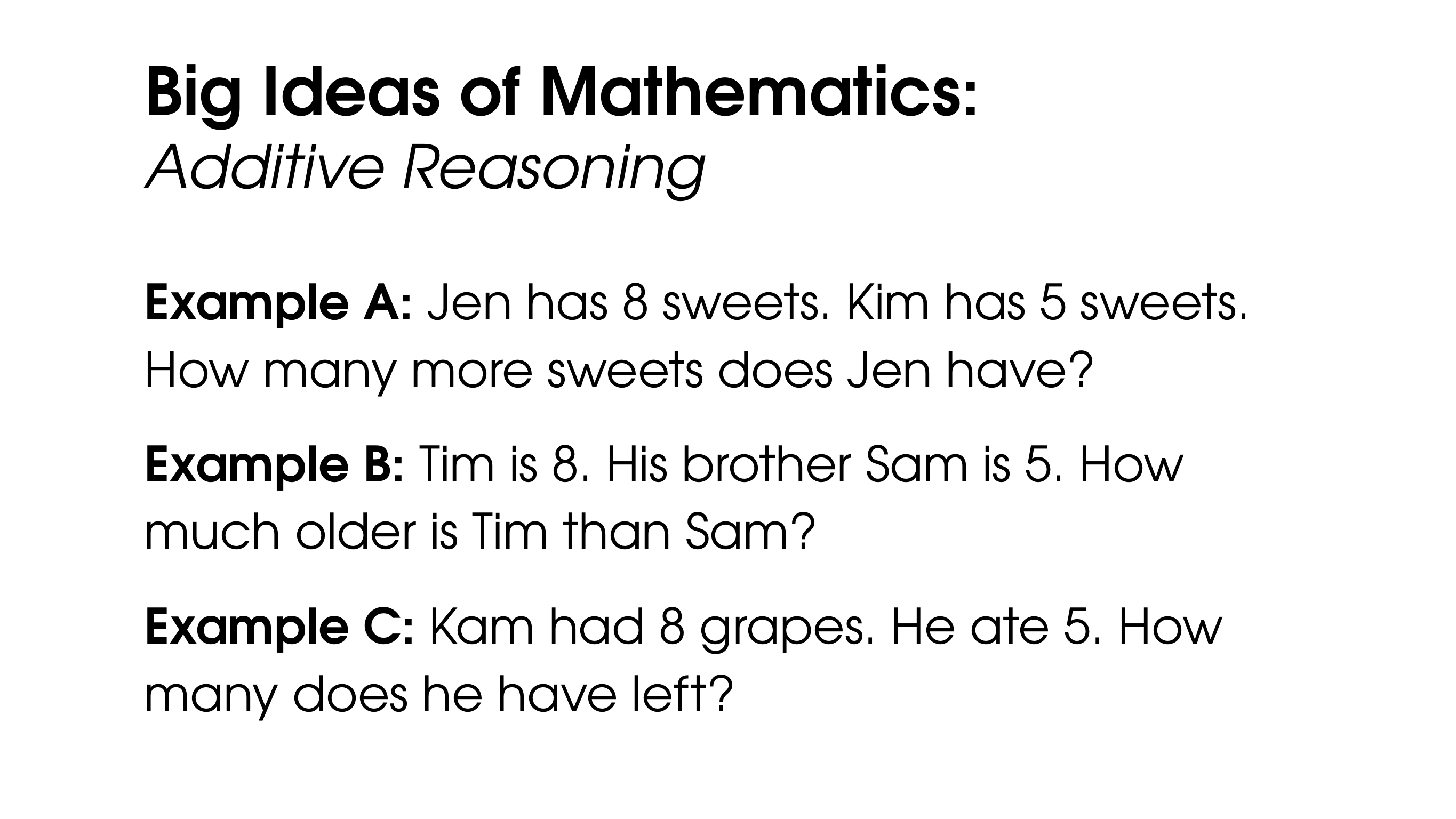

# Big Ideas of Mathematics: Additive Reasoning
Example A: Jen has 8 sweets. Kim has 5 sweets. How many more sweets does Jen have?
Example B: Tim is 8. His brother Sam is 5. How much older is Tim than Sam?
Example C: Kam had 8 grapes. He ate 5. How many does he have left?